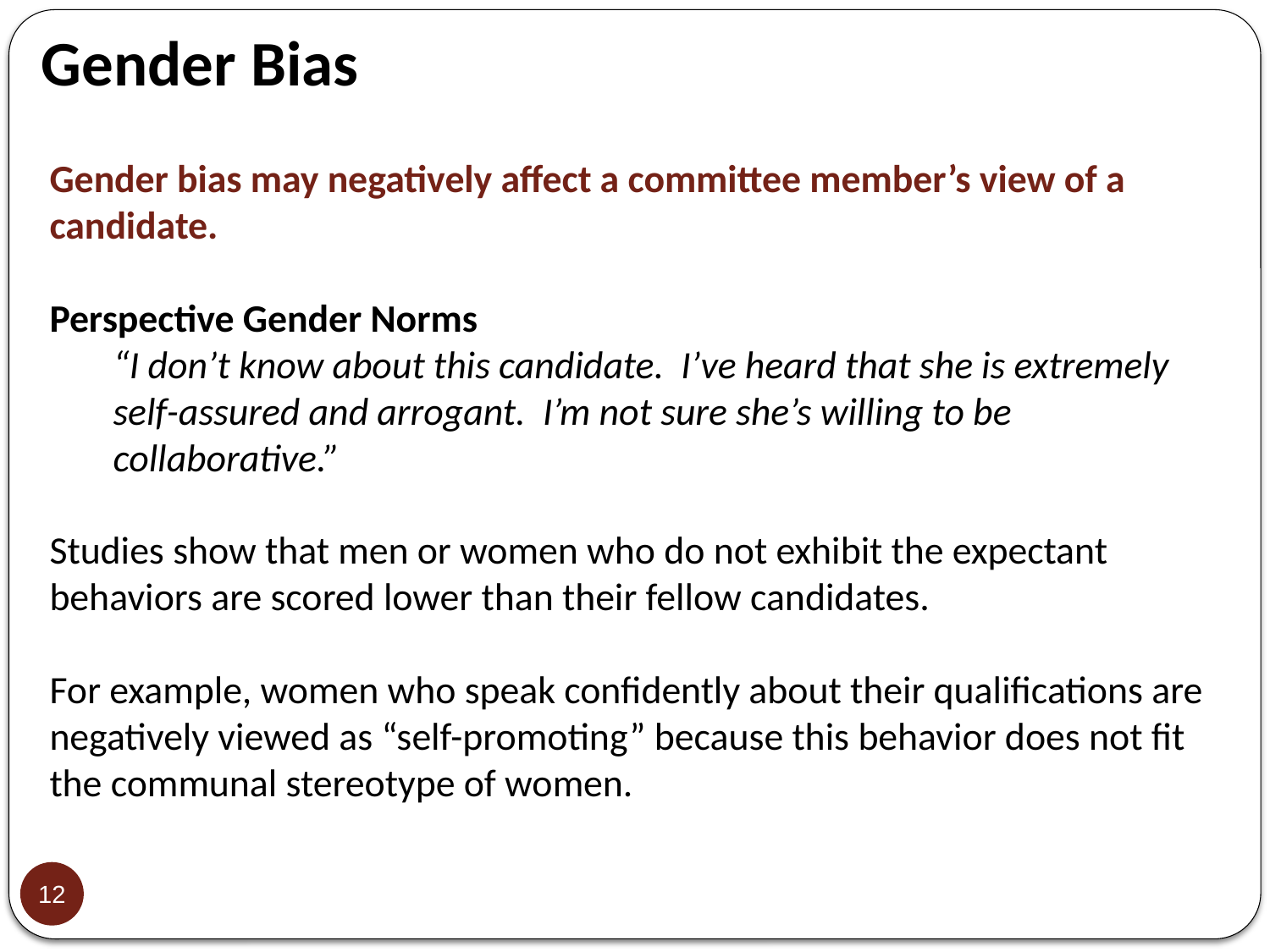

Gender Bias
Gender bias may negatively affect a committee member’s view of a candidate.

Perspective Gender Norms
“I don’t know about this candidate.  I’ve heard that she is extremely self-assured and arrogant.  I’m not sure she’s willing to be collaborative.”

Studies show that men or women who do not exhibit the expectant behaviors are scored lower than their fellow candidates.

For example, women who speak confidently about their qualifications are negatively viewed as “self-promoting” because this behavior does not fit the communal stereotype of women.
12